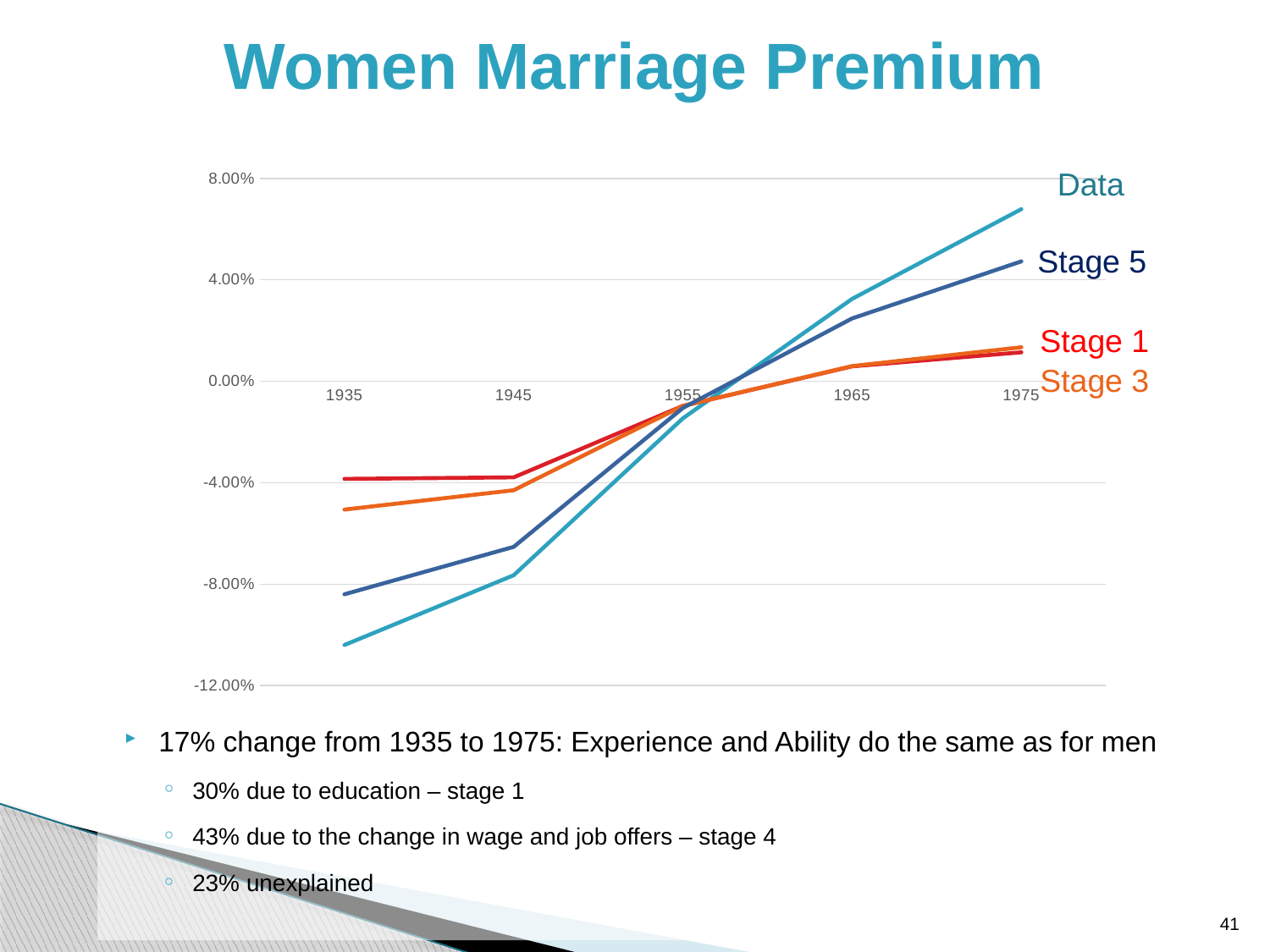

# Women Marriage Premium

### Chart

| Category |  |  |  |  |
|---|---|---|---|---|
| 1935 | -0.104 | -0.0385 | -0.050600000000000006 | -0.084 |
| 1945 | -0.0765 | -0.0379 | -0.04298 | -0.0653 |
| 1955 | -0.0146 | -0.0097 | -0.0097 | -0.0105 |
| 1965 | 0.0325 | 0.0059 | 0.005999999999999998 | 0.0248 |
| 1975 | 0.0679 | 0.01144 | 0.013420000000000005 | 0.0473 |
Data
Stage 5
Stage 1
Stage 3
17% change from 1935 to 1975: Experience and Ability do the same as for men
30% due to education – stage 1
43% due to the change in wage and job offers – stage 4
23% unexplained

41